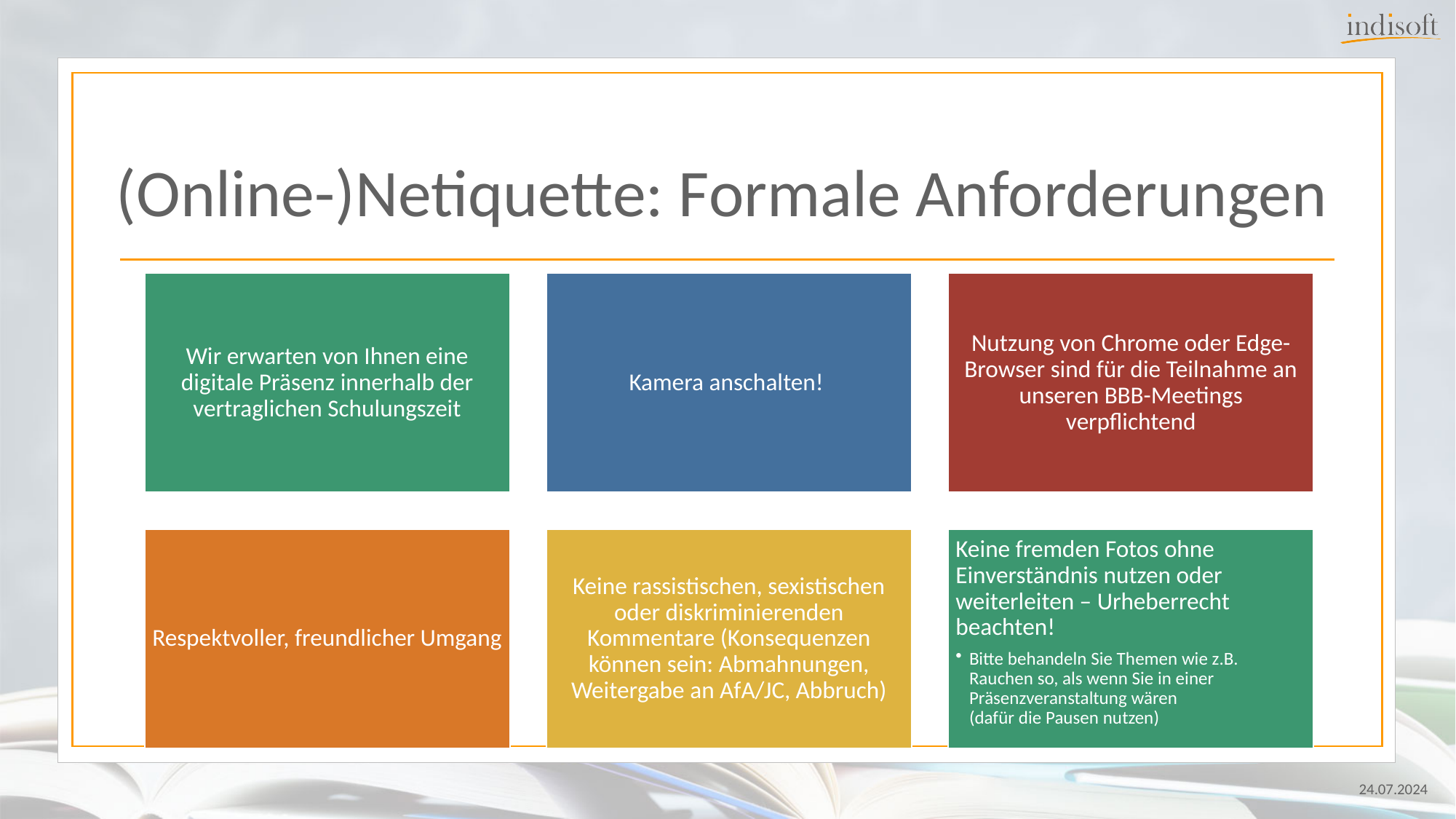

# (Online-)Netiquette: Formale Anforderungen
Wir erwarten von Ihnen eine digitale Präsenz innerhalb der vertraglichen Schulungszeit
Kamera anschalten!
Nutzung von Chrome oder Edge- Browser sind für die Teilnahme an unseren BBB-Meetings verpflichtend
Respektvoller, freundlicher Umgang
Keine rassistischen, sexistischen oder diskriminierenden Kommentare (Konsequenzen können sein: Abmahnungen, Weitergabe an AfA/JC, Abbruch)
Keine fremden Fotos ohne Einverständnis nutzen oder weiterleiten – Urheberrecht beachten!
Bitte behandeln Sie Themen wie z.B.  Rauchen so, als wenn Sie in einer Präsenzveranstaltung wären
(dafür die Pausen nutzen)
24.07.2024